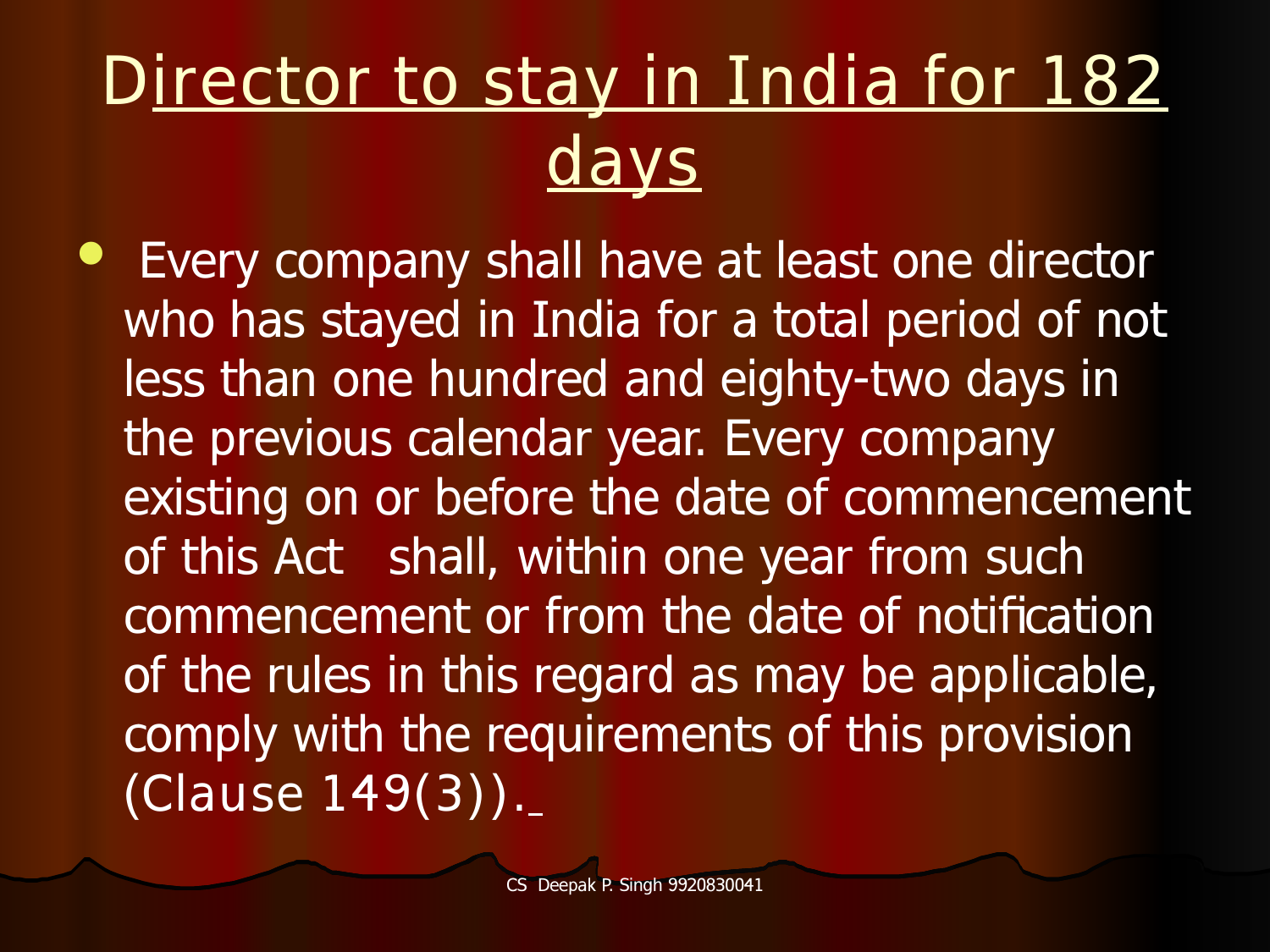

# Director to stay in India for 182 days
 Every company shall have at least one director who has stayed in India for a total period of not less than one hundred and eighty-two days in the previous calendar year. Every company existing on or before the date of commencement of this Act   shall, within one year from such commencement or from the date of notification of the rules in this regard as may be applicable, comply with the requirements of this provision (Clause 149(3)).
CS  Deepak P. Singh 9920830041